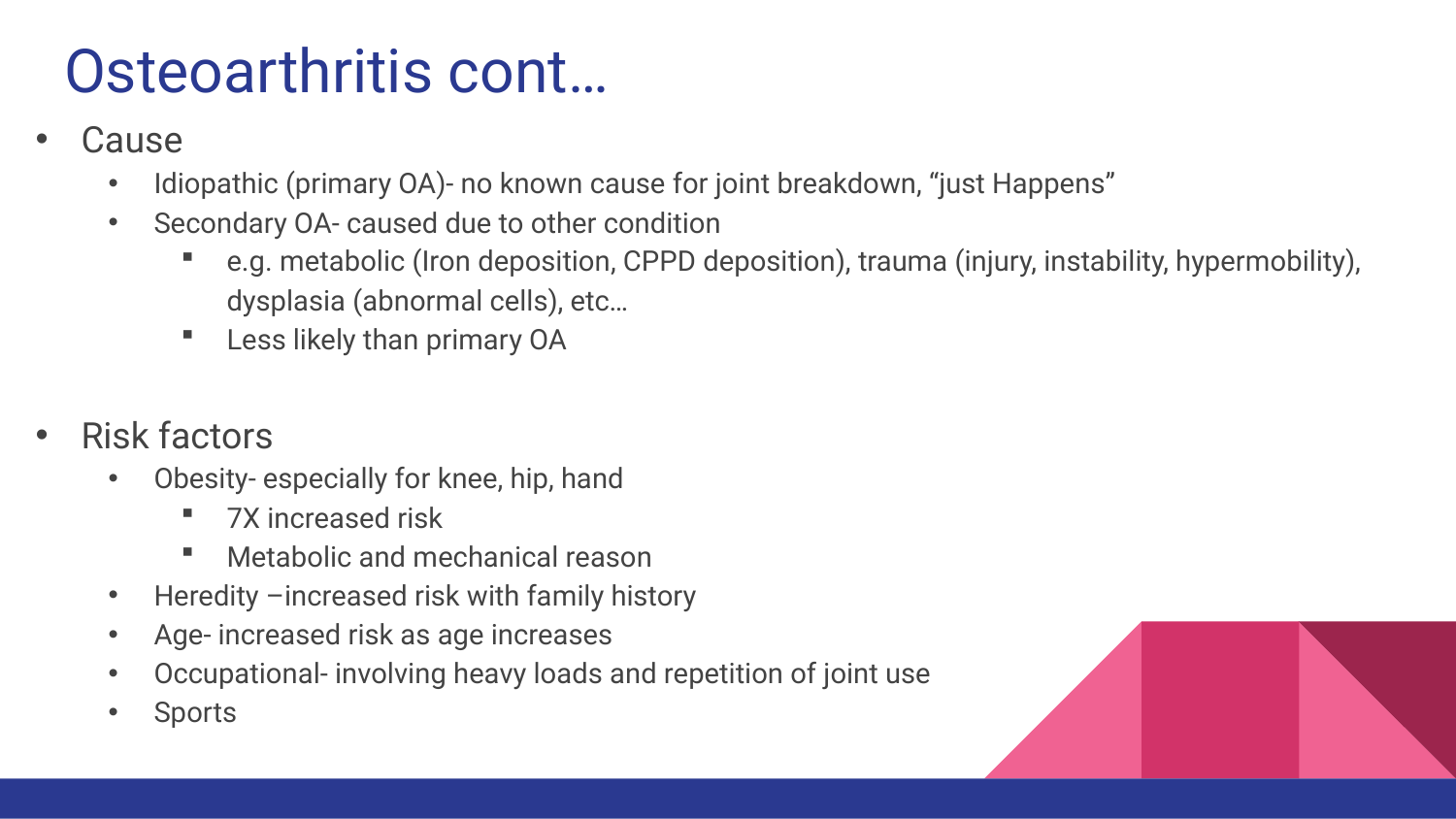

# Osteoarthritis cont…
Cause
Idiopathic (primary OA)- no known cause for joint breakdown, “just Happens”
Secondary OA- caused due to other condition
e.g. metabolic (Iron deposition, CPPD deposition), trauma (injury, instability, hypermobility), dysplasia (abnormal cells), etc…
Less likely than primary OA

Risk factors
Obesity- especially for knee, hip, hand
7X increased risk
Metabolic and mechanical reason
Heredity –increased risk with family history
Age- increased risk as age increases
Occupational- involving heavy loads and repetition of joint use
Sports